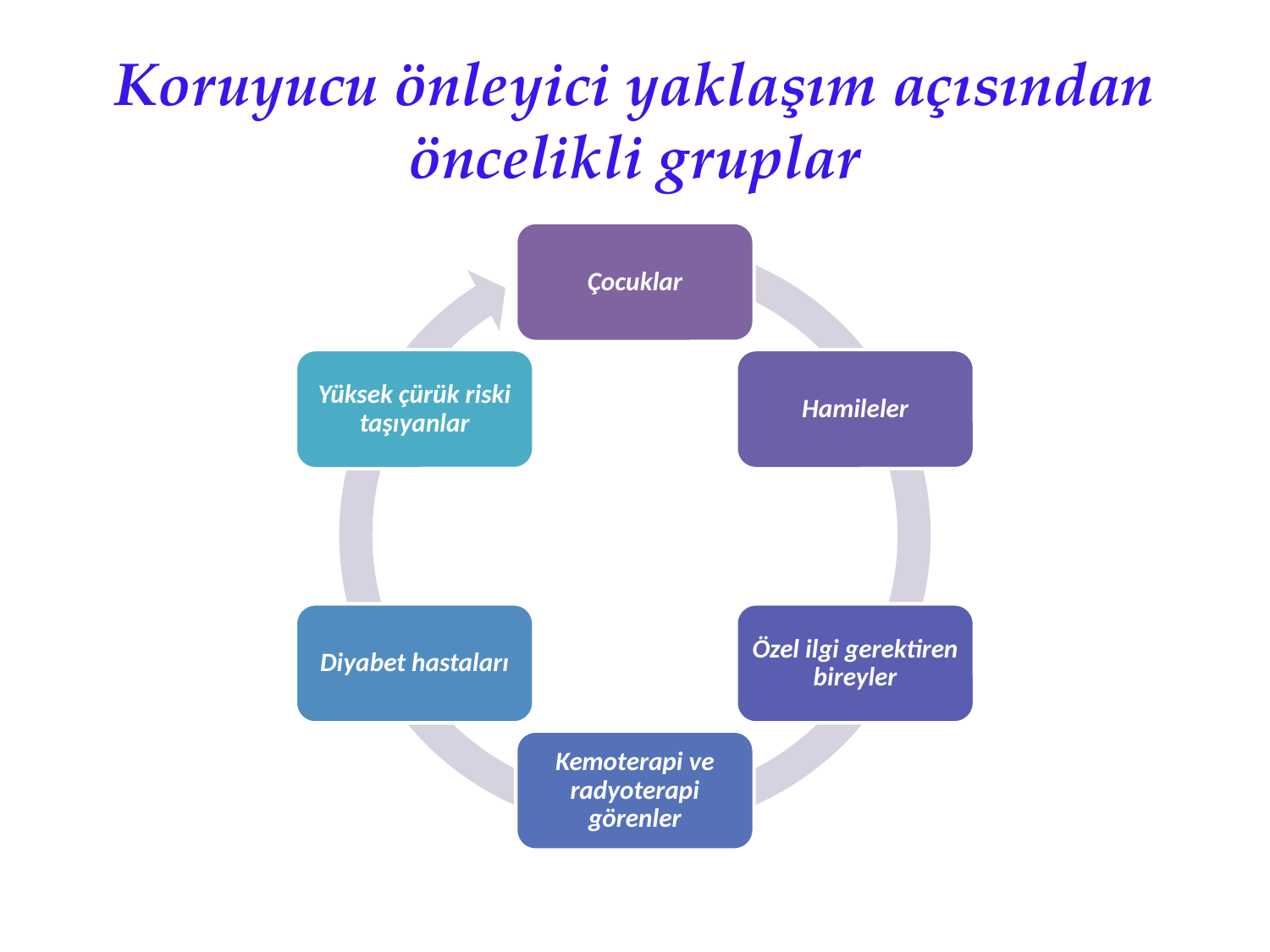

# Koruyucu önleyici yaklaşım açısından öncelikli gruplar
Çocuklar
Hamileler
Özel ilgi gerektiren bireyler
Kemoterapi ve radyoterapi görenler
Diyabet hastaları
Yüksek çürük riski taşıyanlar